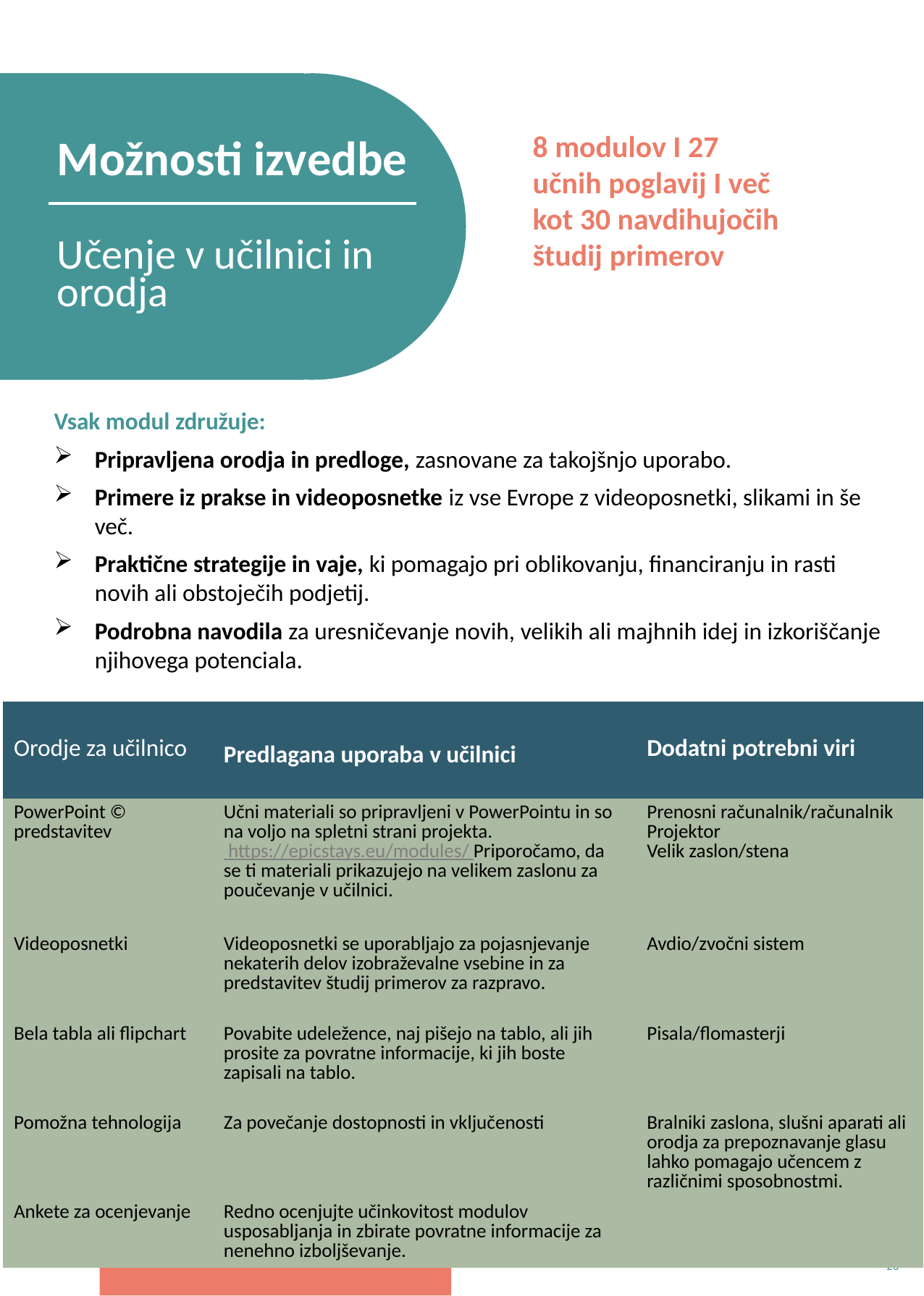

Možnosti izvedbe
8 modulov I 27 učnih poglavij I več kot 30 navdihujočih študij primerov

Učenje v učilnici in orodja
Vsak modul združuje:
Pripravljena orodja in predloge, zasnovane za takojšnjo uporabo.
Primere iz prakse in videoposnetke iz vse Evrope z videoposnetki, slikami in še več.
Praktične strategije in vaje, ki pomagajo pri oblikovanju, financiranju in rasti novih ali obstoječih podjetij.
Podrobna navodila za uresničevanje novih, velikih ali majhnih idej in izkoriščanje njihovega potenciala.

| Orodje za učilnico | Predlagana uporaba v učilnici | Dodatni potrebni viri |
| --- | --- | --- |
| PowerPoint © predstavitev | Učni materiali so pripravljeni v PowerPointu in so na voljo na spletni strani projekta. https://epicstays.eu/modules/ Priporočamo, da se ti materiali prikazujejo na velikem zaslonu za poučevanje v učilnici. | Prenosni računalnik/računalnik Projektor Velik zaslon/stena |
| Videoposnetki | Videoposnetki se uporabljajo za pojasnjevanje nekaterih delov izobraževalne vsebine in za predstavitev študij primerov za razpravo. | Avdio/zvočni sistem |
| Bela tabla ali flipchart | Povabite udeležence, naj pišejo na tablo, ali jih prosite za povratne informacije, ki jih boste zapisali na tablo. | Pisala/flomasterji |
| Pomožna tehnologija | Za povečanje dostopnosti in vključenosti | Bralniki zaslona, slušni aparati ali orodja za prepoznavanje glasu lahko pomagajo učencem z različnimi sposobnostmi. |
| Ankete za ocenjevanje | Redno ocenjujte učinkovitost modulov usposabljanja in zbirate povratne informacije za nenehno izboljševanje. |  |
26